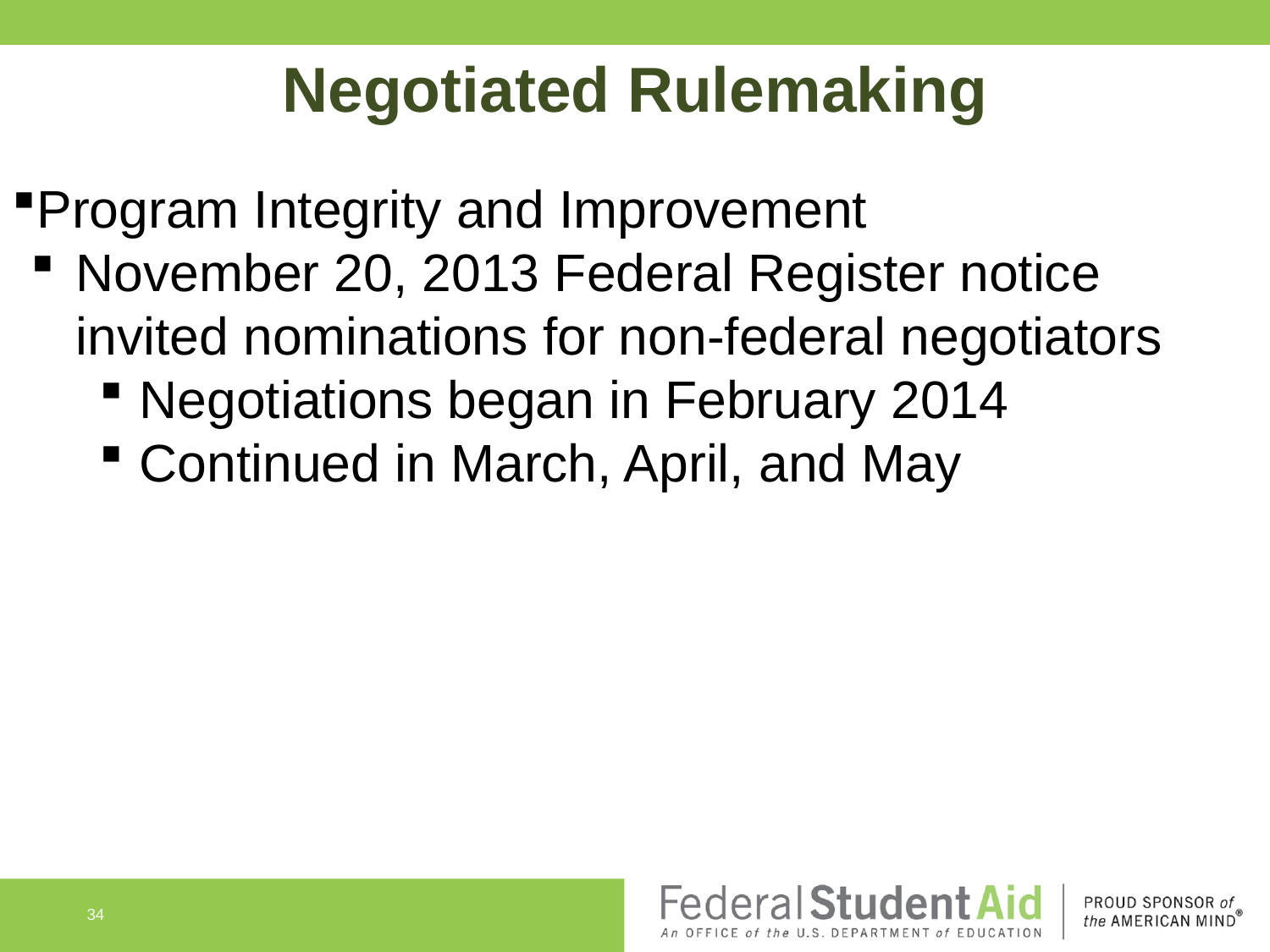

Negotiated Rulemaking
Program Integrity and Improvement
November 20, 2013 Federal Register notice invited nominations for non-federal negotiators
Negotiations began in February 2014
Continued in March, April, and May

34